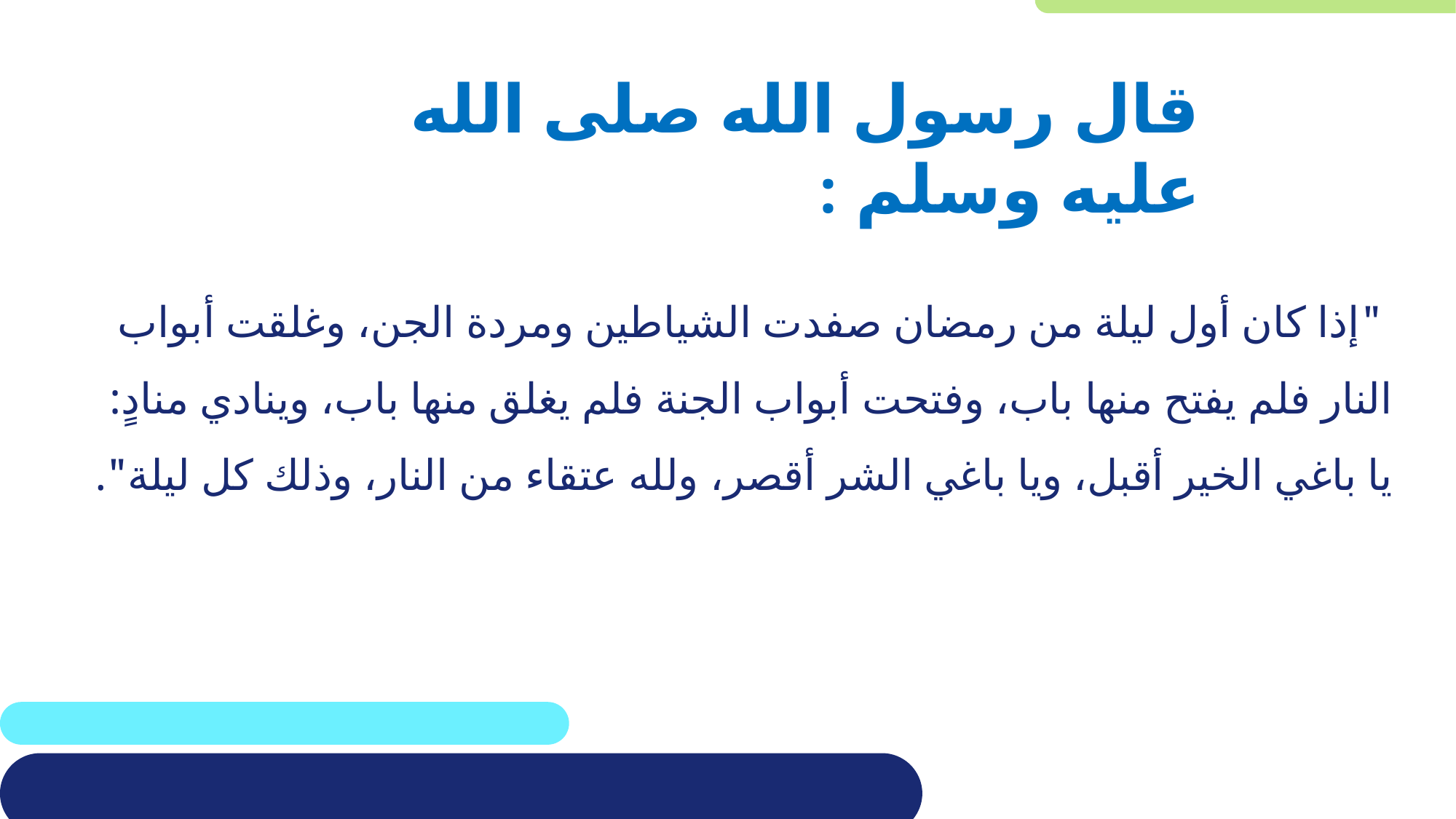

قال رسول الله صلى الله عليه وسلم :
# "إذا كان أول ليلة من رمضان صفدت الشياطين ومردة الجن، وغلقت أبواب النار فلم يفتح منها باب، وفتحت أبواب الجنة فلم يغلق منها باب، وينادي منادٍ: يا باغي الخير أقبل، ويا باغي الشر أقصر، ولله عتقاء من النار، وذلك كل ليلة".